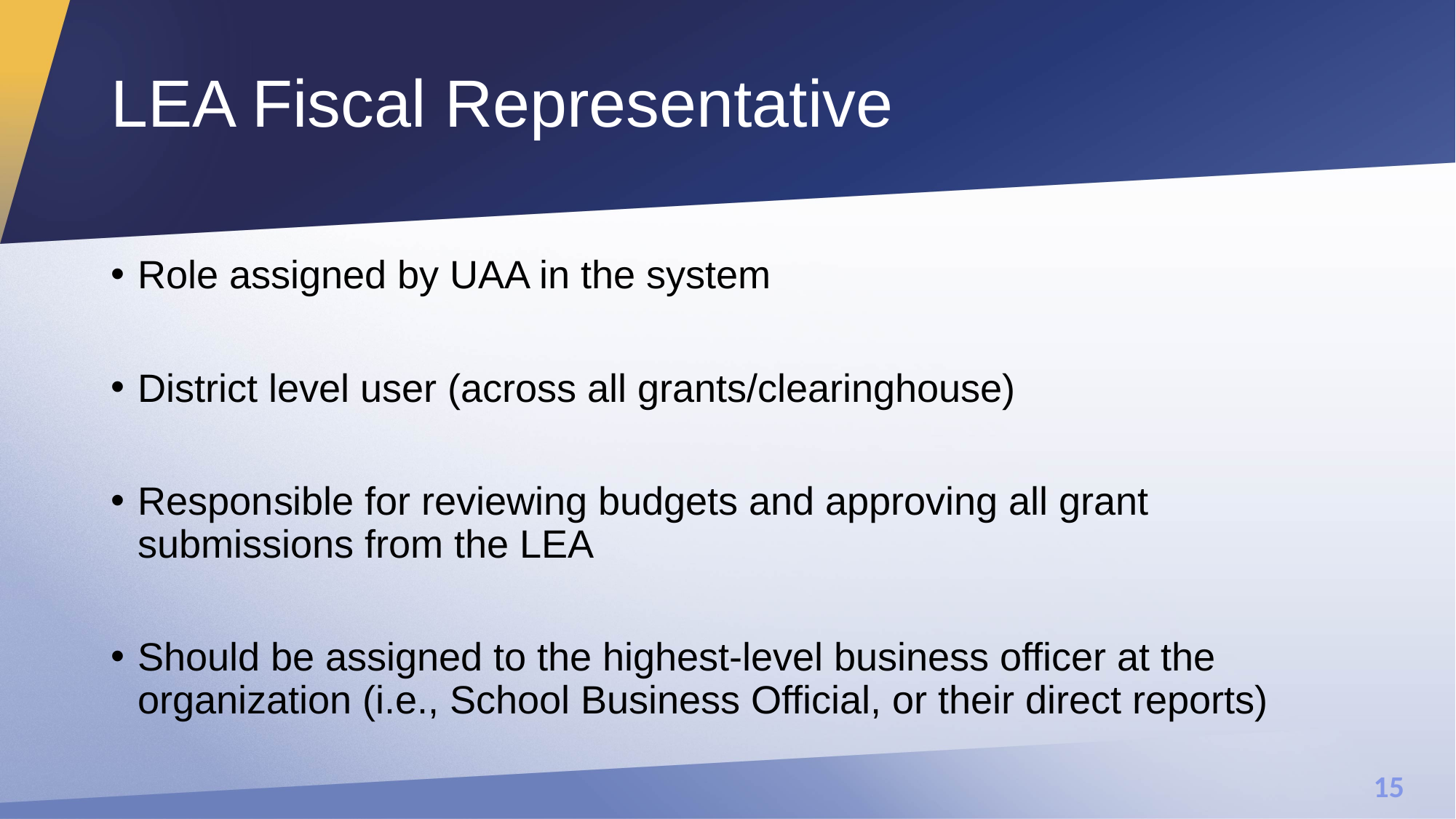

# LEA Fiscal Representative
Role assigned by UAA in the system

District level user (across all grants/clearinghouse)

Responsible for reviewing budgets and approving all grant submissions from the LEA

Should be assigned to the highest-level business officer at the organization (i.e., School Business Official, or their direct reports)